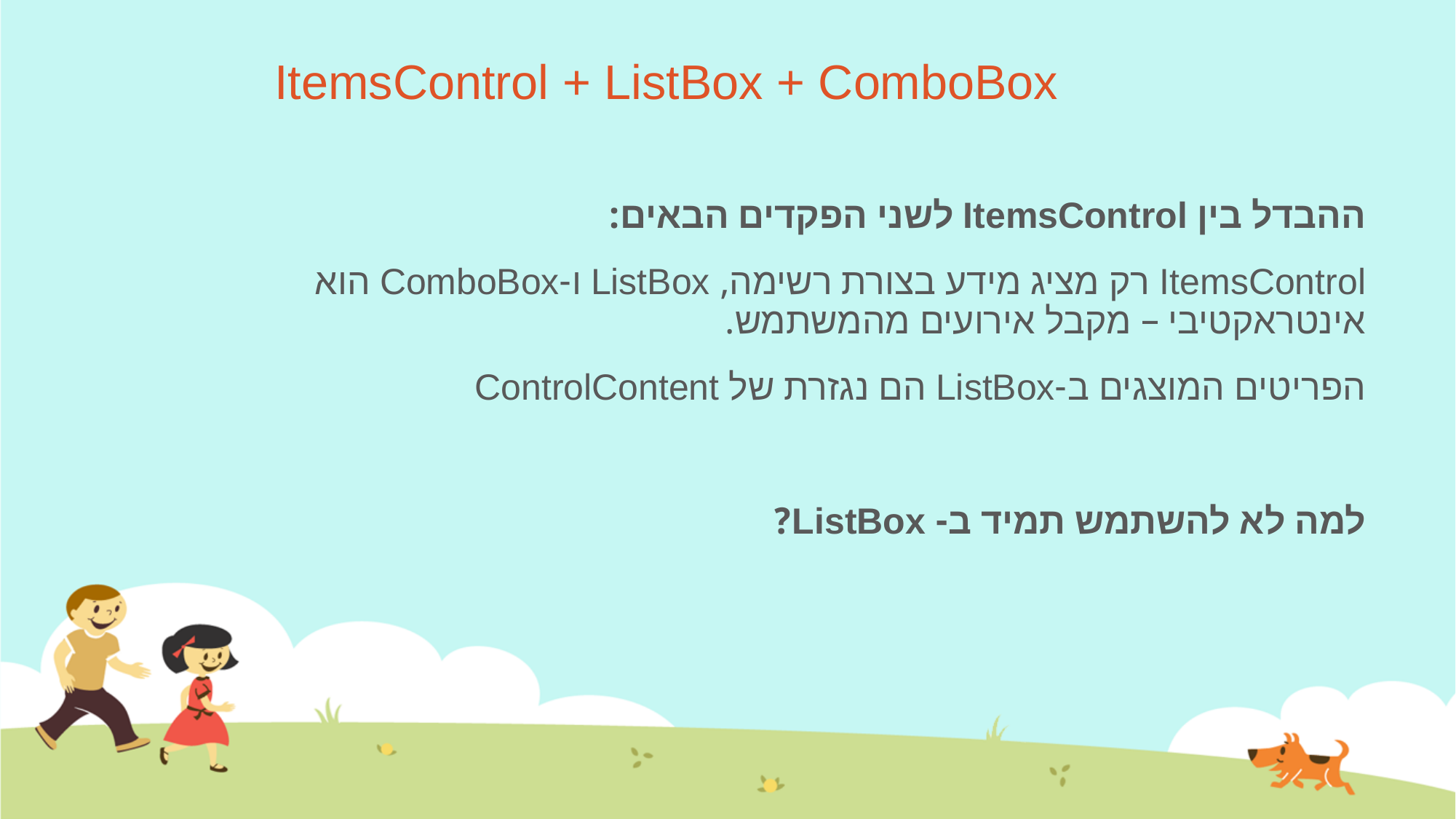

# ItemsControl + ListBox + ComboBox
ההבדל בין ItemsControl לשני הפקדים הבאים:
ItemsControl רק מציג מידע בצורת רשימה, ListBox ו-ComboBox הוא אינטראקטיבי – מקבל אירועים מהמשתמש.
הפריטים המוצגים ב-ListBox הם נגזרת של ControlContent

למה לא להשתמש תמיד ב- ListBox?